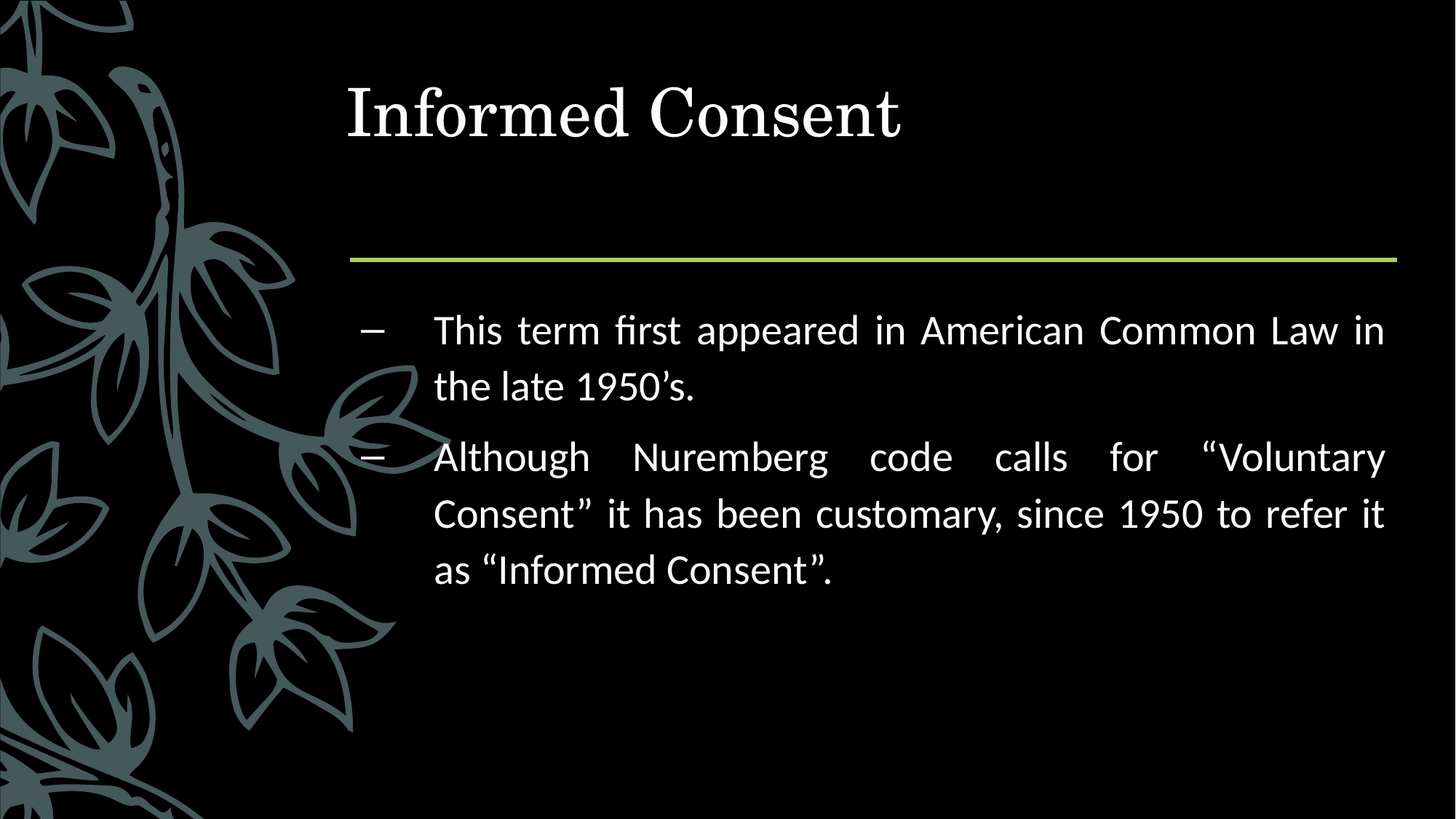

# Informed Consent
This term first appeared in American Common Law in the late 1950’s.
Although Nuremberg code calls for “Voluntary Consent” it has been customary, since 1950 to refer it as “Informed Consent”.